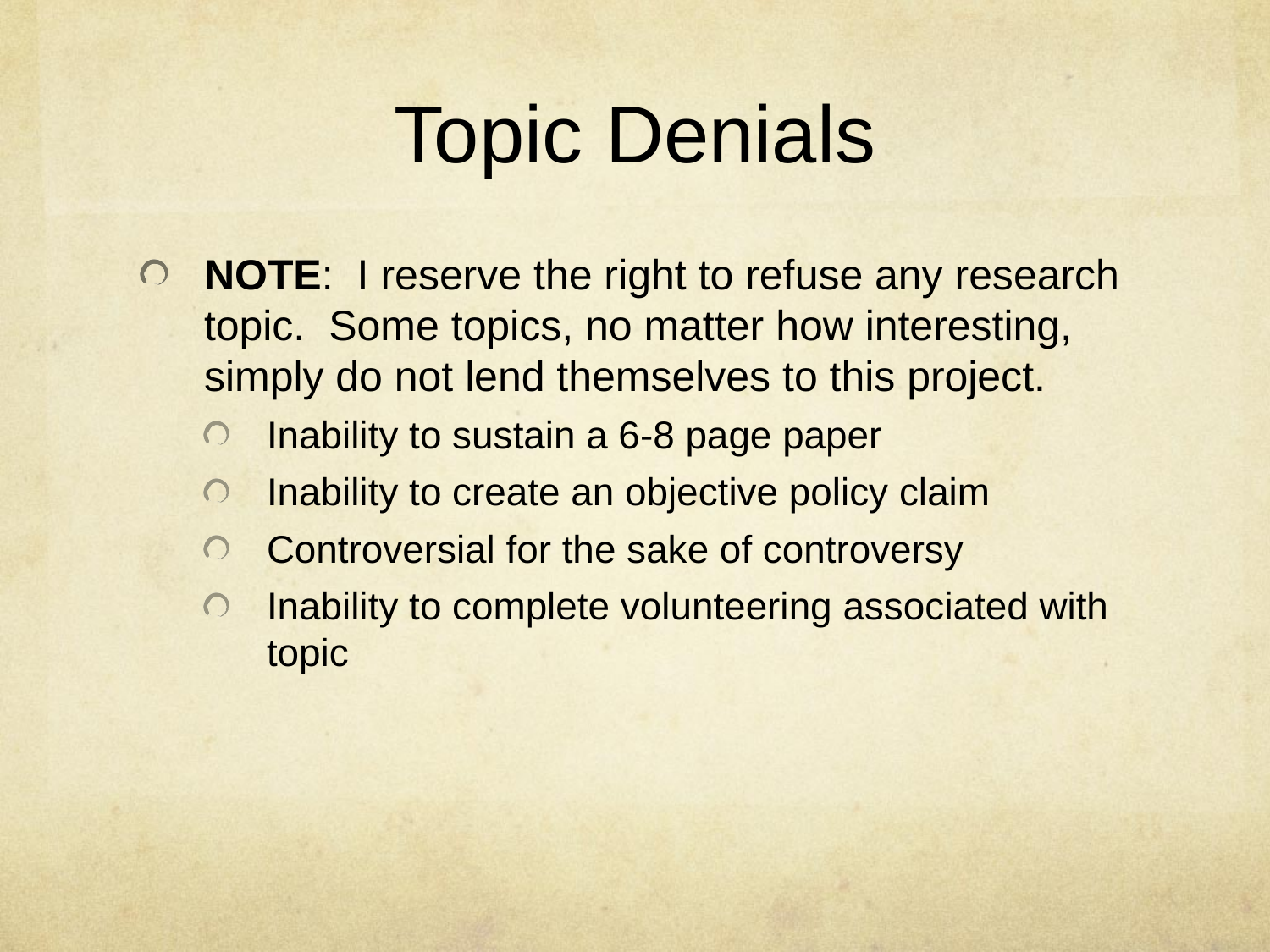

# Topic Denials
NOTE:  I reserve the right to refuse any research topic.  Some topics, no matter how interesting, simply do not lend themselves to this project.
Inability to sustain a 6-8 page paper
Inability to create an objective policy claim
Controversial for the sake of controversy
Inability to complete volunteering associated with topic